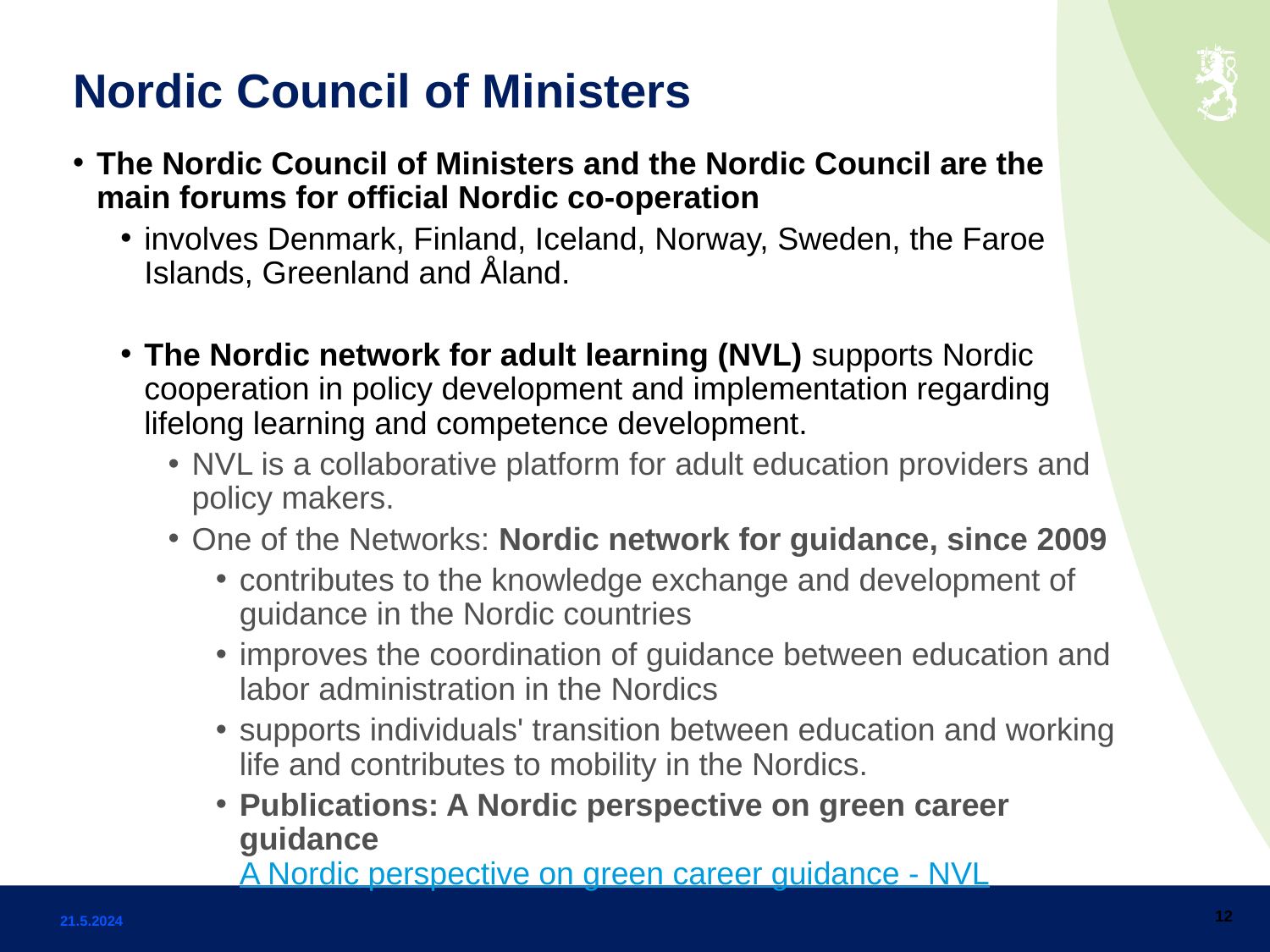

# Nordic Council of Ministers
The Nordic Council of Ministers and the Nordic Council are the main forums for official Nordic co-operation
involves Denmark, Finland, Iceland, Norway, Sweden, the Faroe Islands, Greenland and Åland.

The Nordic network for adult learning (NVL) supports Nordic cooperation in policy development and implementation regarding lifelong learning and competence development.
NVL is a collaborative platform for adult education providers and policy makers.
One of the Networks: Nordic network for guidance, since 2009
contributes to the knowledge exchange and development of guidance in the Nordic countries
improves the coordination of guidance between education and labor administration in the Nordics
supports individuals' transition between education and working life and contributes to mobility in the Nordics.
Publications: A Nordic perspective on green career guidance A Nordic perspective on green career guidance - NVL

12
21.5.2024